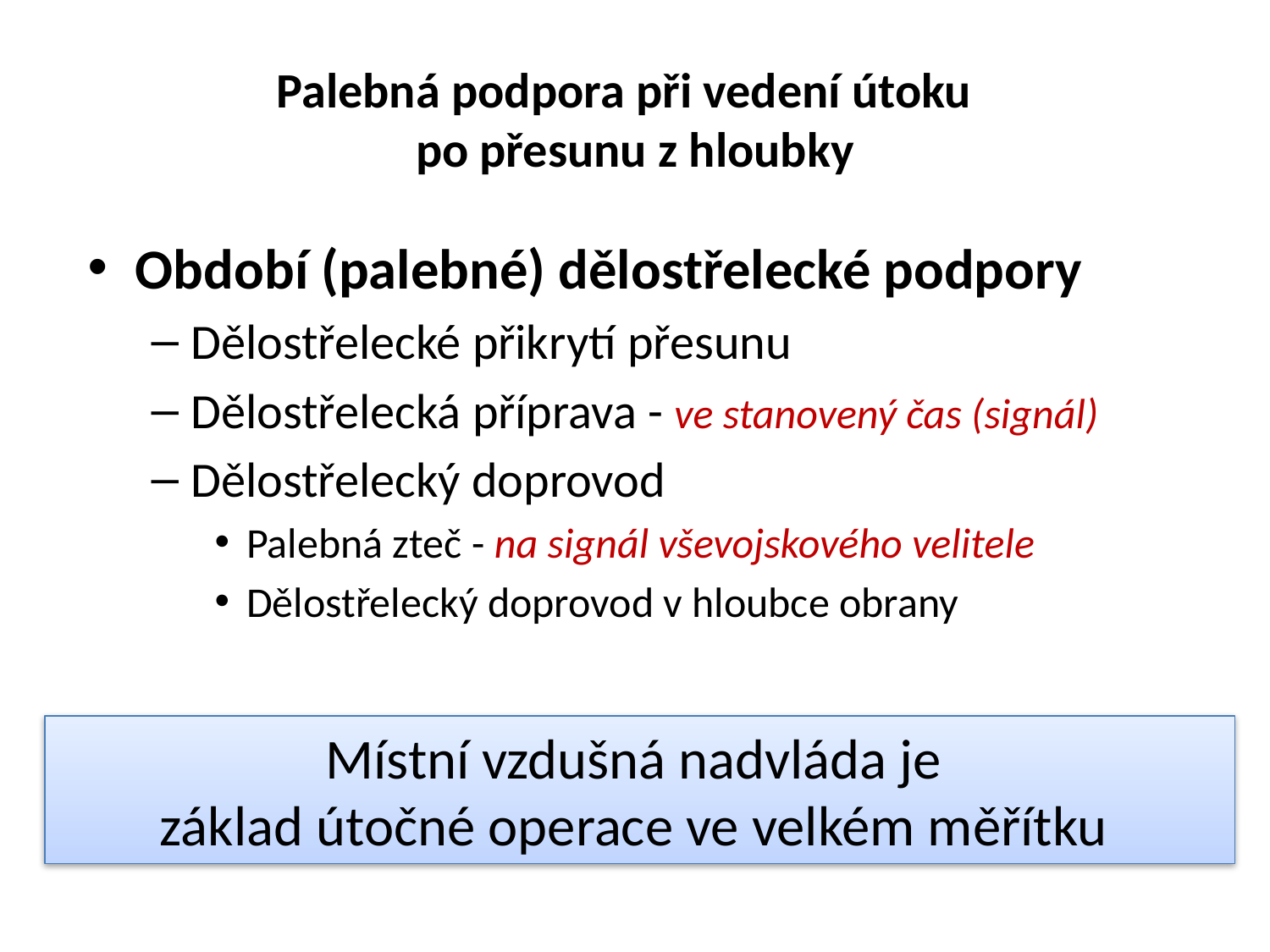

# Palebná podpora při vedení útoku po přesunu z hloubky
Období (palebné) dělostřelecké podpory
Dělostřelecké přikrytí přesunu
Dělostřelecká příprava - ve stanovený čas (signál)
Dělostřelecký doprovod
Palebná zteč - na signál vševojskového velitele
Dělostřelecký doprovod v hloubce obrany

Místní vzdušná nadvláda je
základ útočné operace ve velkém měřítku